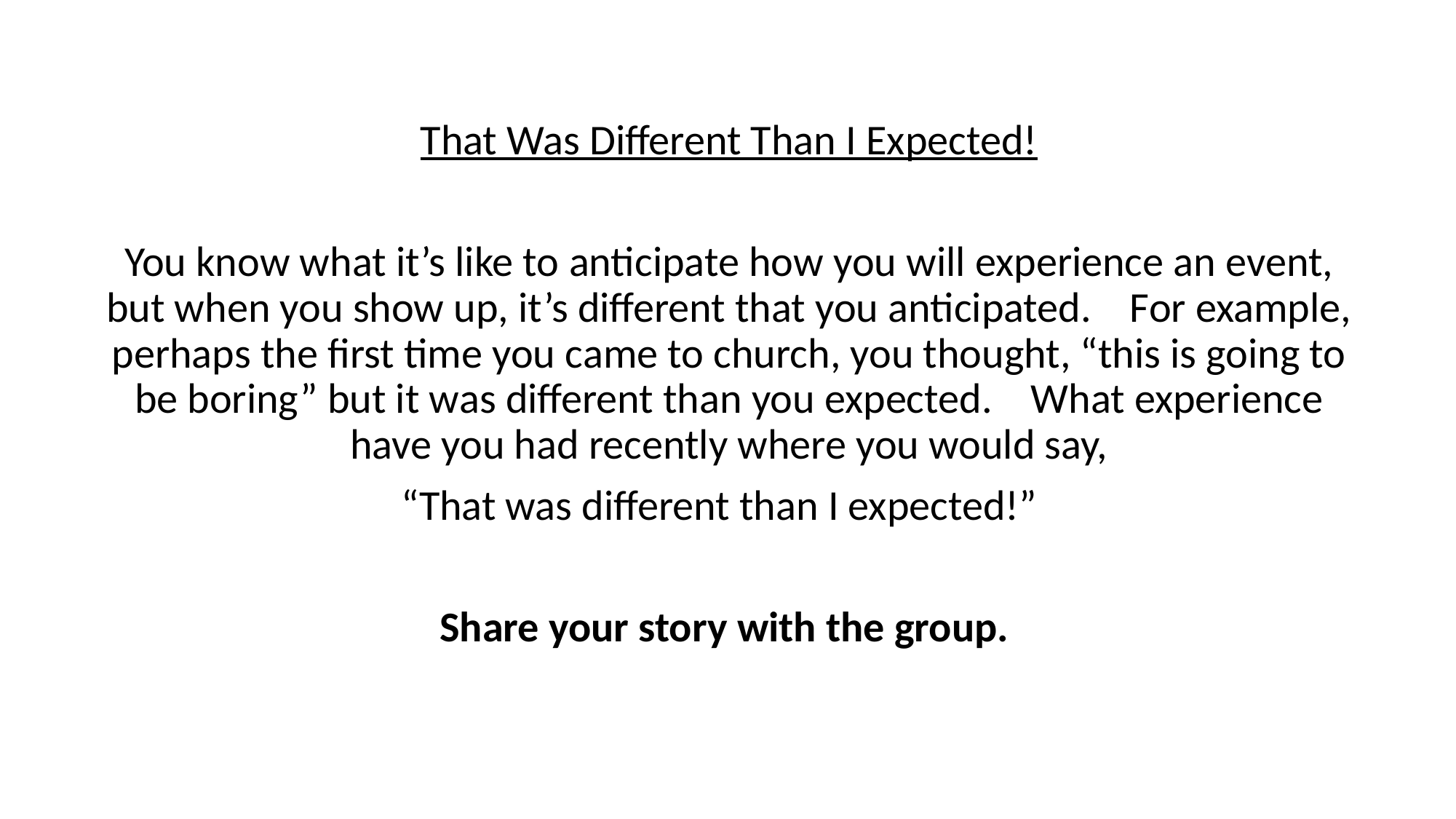

That Was Different Than I Expected!

You know what it’s like to anticipate how you will experience an event, but when you show up, it’s different that you anticipated.    For example, perhaps the first time you came to church, you thought, “this is going to be boring” but it was different than you expected.    What experience have you had recently where you would say,
 “That was different than I expected!”

Share your story with the group.